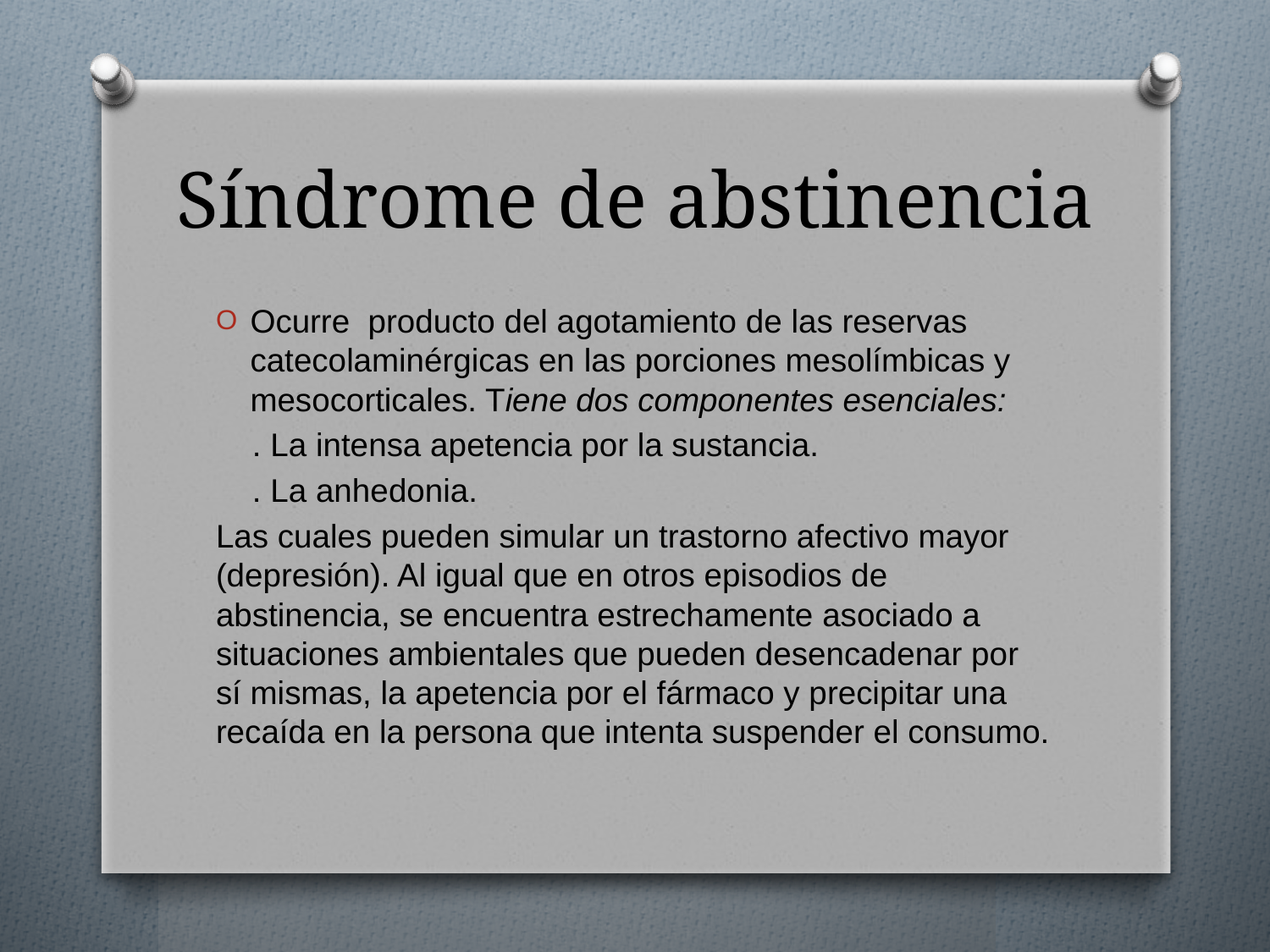

# Síndrome de abstinencia
Ocurre  producto del agotamiento de las reservas catecolaminérgicas en las porciones mesolímbicas y mesocorticales. Tiene dos componentes esenciales:
    . La intensa apetencia por la sustancia.
    . La anhedonia.
Las cuales pueden simular un trastorno afectivo mayor (depresión). Al igual que en otros episodios de abstinencia, se encuentra estrechamente asociado a situaciones ambientales que pueden desencadenar por sí mismas, la apetencia por el fármaco y precipitar una recaída en la persona que intenta suspender el consumo.